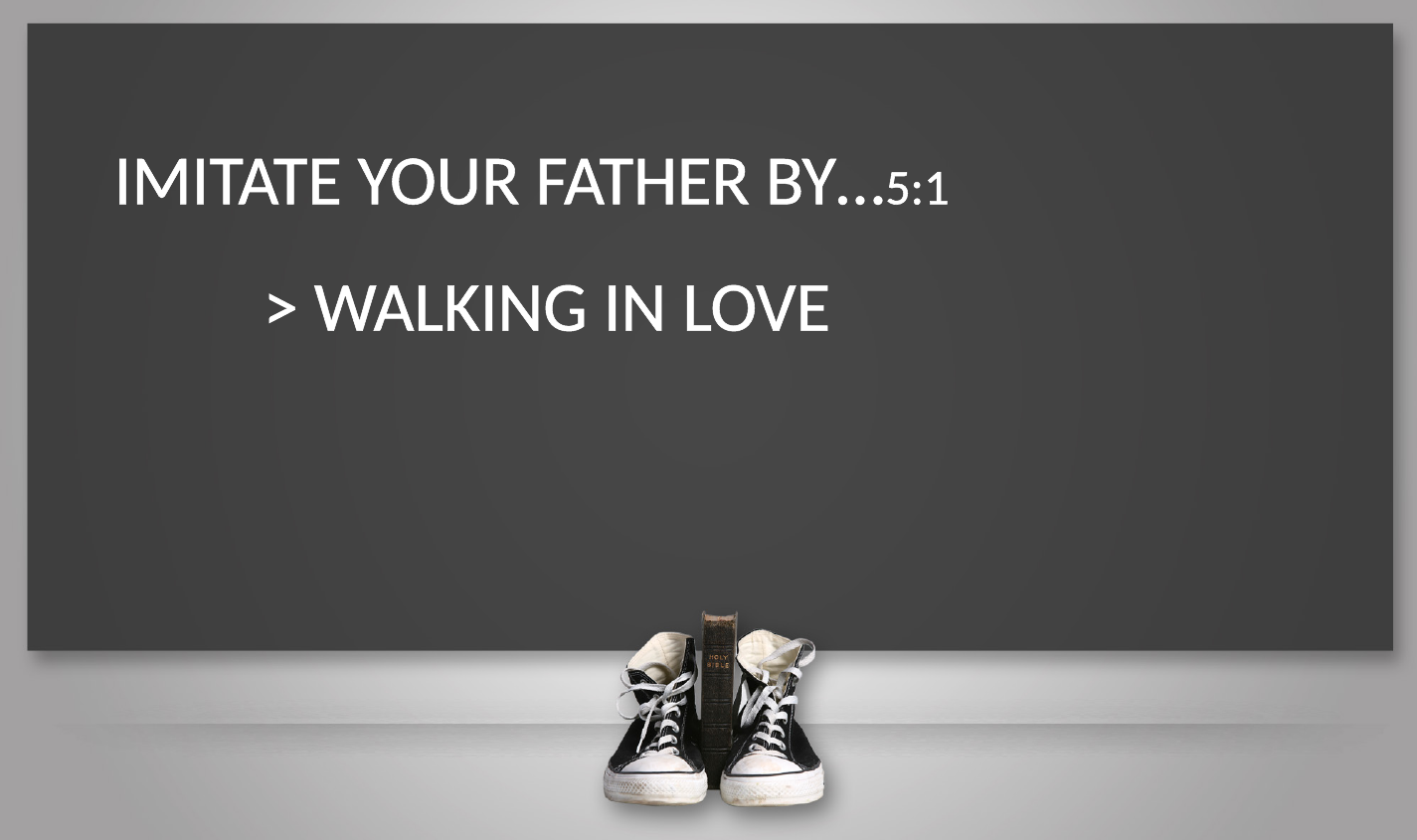

IMITATE YOUR FATHER BY…5:1
	> WALKING IN LOVE